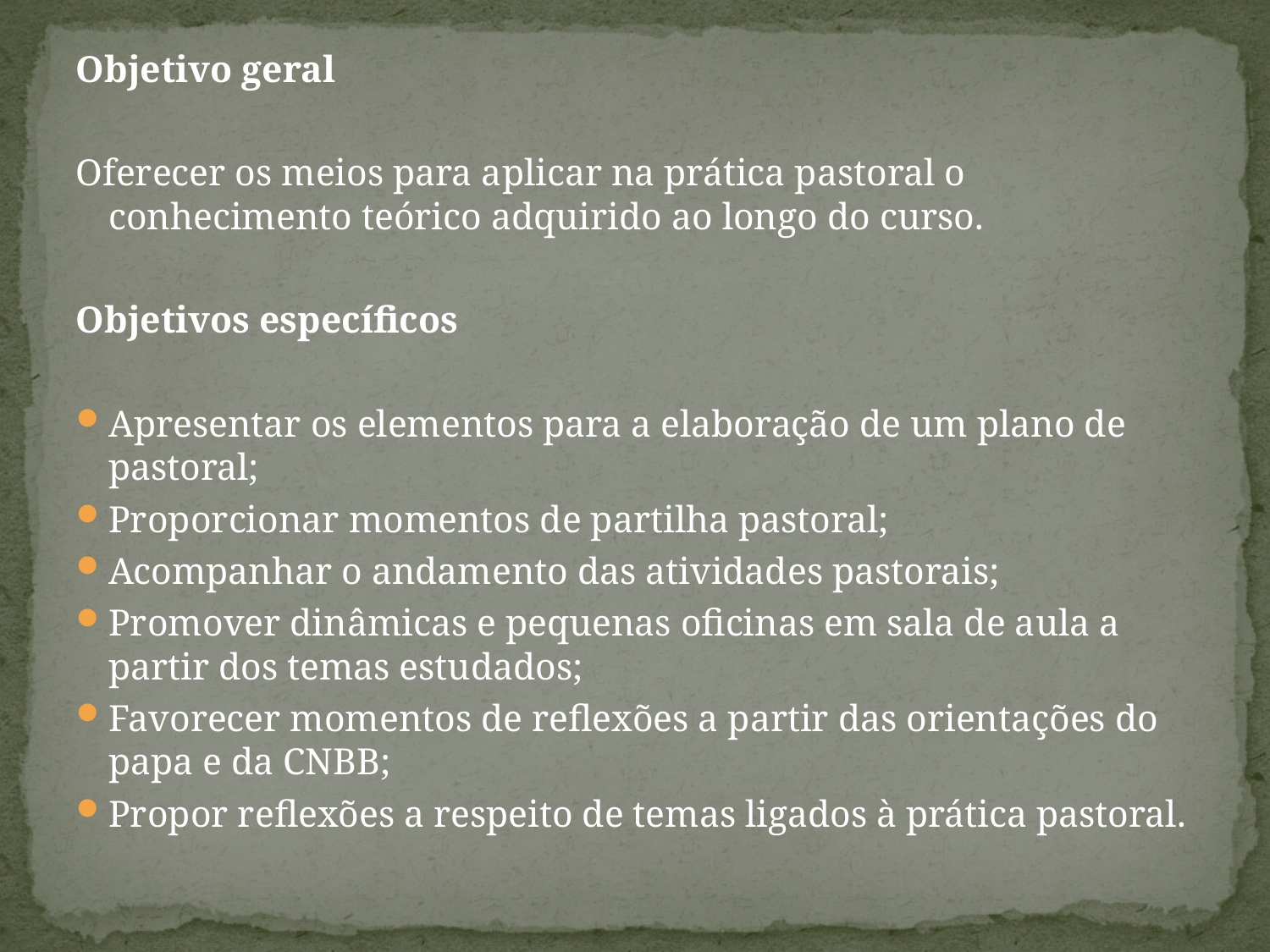

Objetivo geral

Oferecer os meios para aplicar na prática pastoral o conhecimento teórico adquirido ao longo do curso.

Objetivos específicos

Apresentar os elementos para a elaboração de um plano de pastoral;
Proporcionar momentos de partilha pastoral;
Acompanhar o andamento das atividades pastorais;
Promover dinâmicas e pequenas oficinas em sala de aula a partir dos temas estudados;
Favorecer momentos de reflexões a partir das orientações do papa e da CNBB;
Propor reflexões a respeito de temas ligados à prática pastoral.